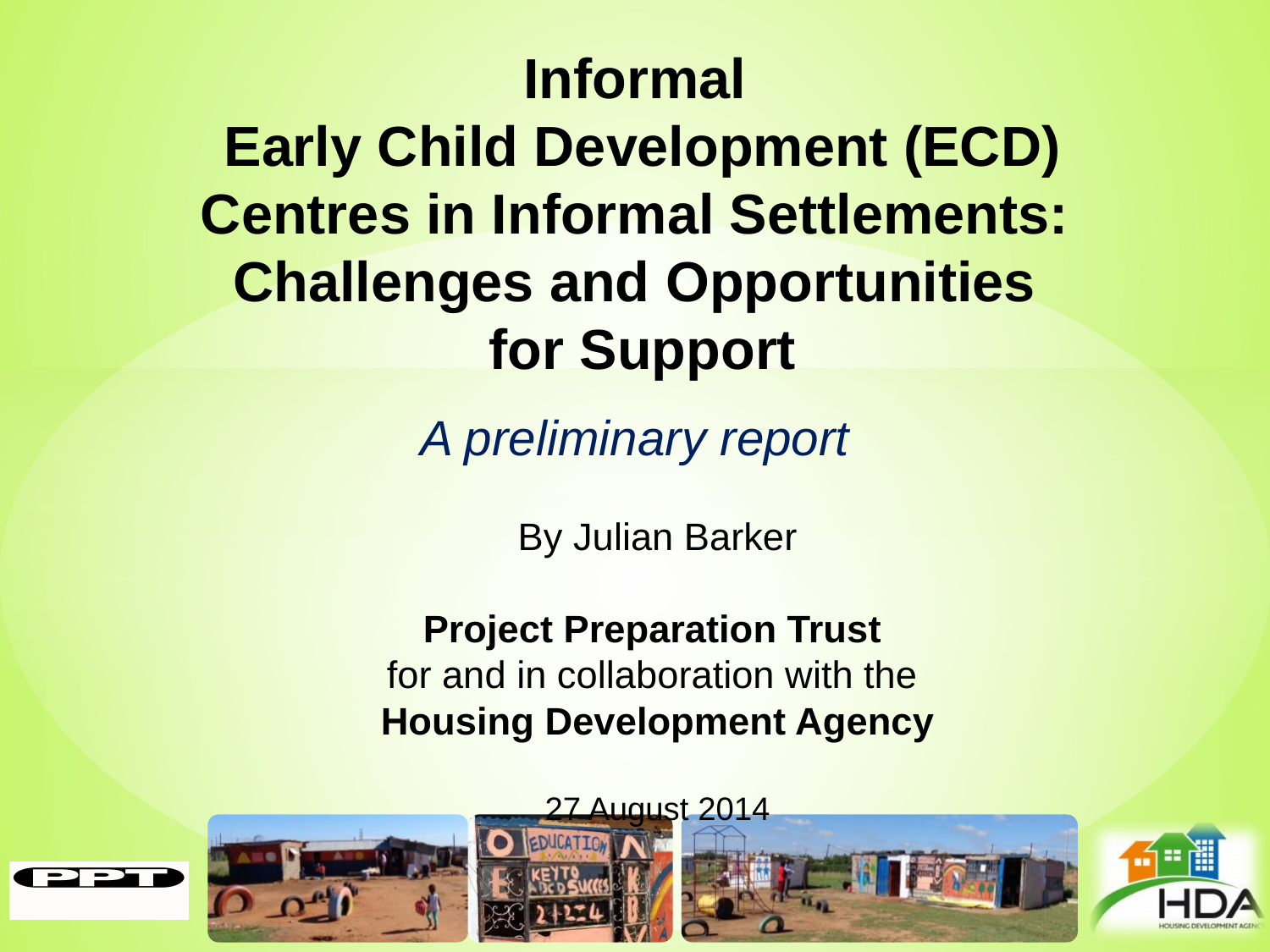

# Informal Early Child Development (ECD) Centres in Informal Settlements: Challenges and Opportunities for Support
A preliminary report
By Julian Barker

Project Preparation Trust
for and in collaboration with the
Housing Development Agency

27 August 2014